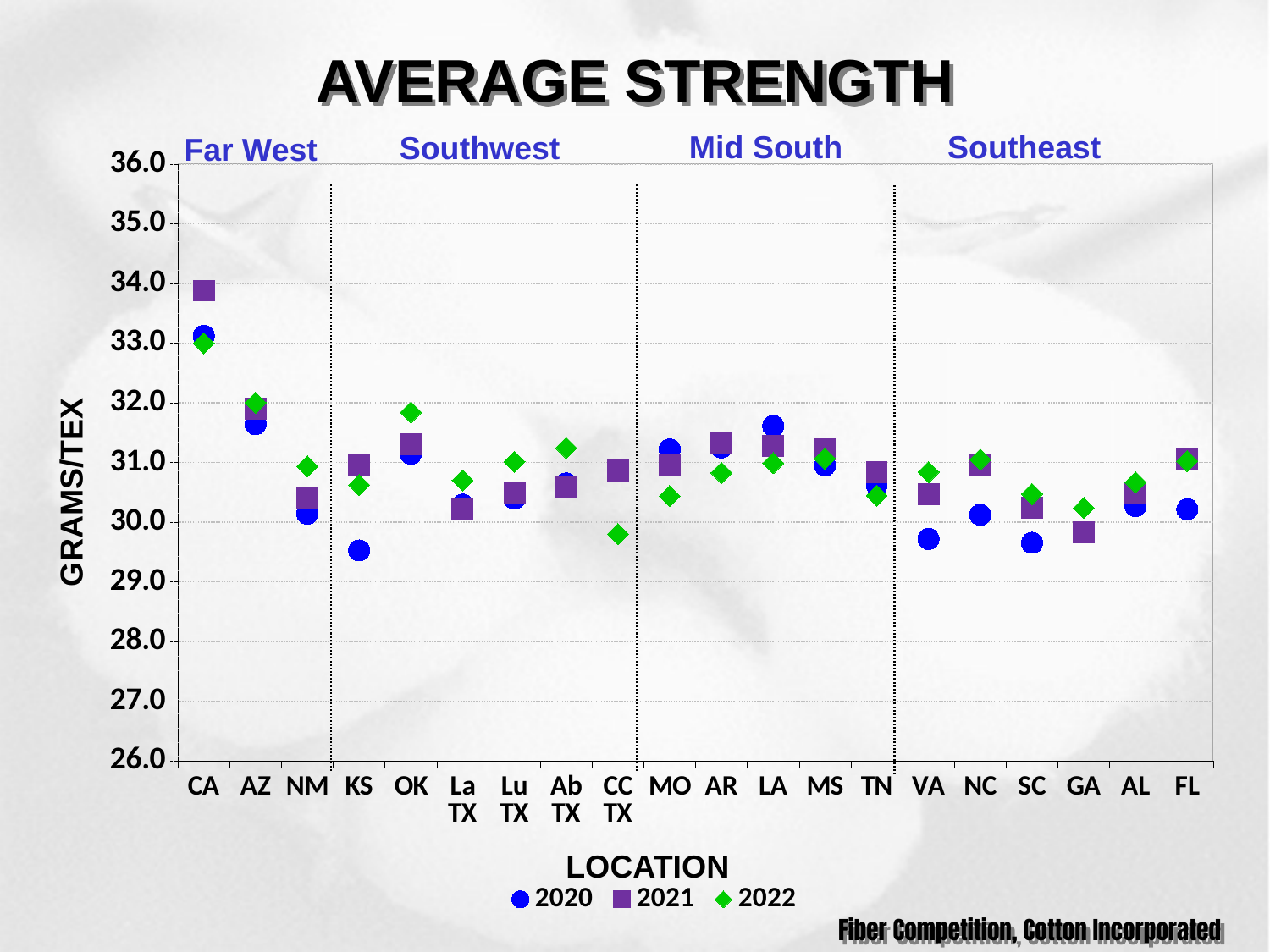

# AVERAGE STRENGTH

### Chart:

| Category | 2020 | 2021 | 2022 |
|---|---|---|---|
| FL | 30.217331971352 | 31.060266924981 | 31.022839695859 |
| AL | 30.271922980587 | 30.495574456754 | 30.672186328009 |
| GA | 29.833271700742 | 29.832484049538 | 30.238474282575 |
| SC | 29.655371891001 | 30.237681952017 | 30.474595655208 |
| NC | 30.125494488052 | 30.947361475729 | 31.052688895021 |
| VA | 29.721242023662 | 30.464981783342 | 30.840857985209 |
| TN | 30.62773555518 | 30.843943760188 | 30.446462088292 |
| MS | 30.95289338072 | 31.227115246072 | 31.066803972374 |
| LA | 31.611356034115 | 31.278954964822 | 30.990127858511 |
| AR | 31.253336020216 | 31.341927084138 | 30.829391355192 |
| MO | 31.219160341318 | 30.953253277768 | 30.437303447859 |
| CC TX | 30.882449357607 | 30.870236383983 | 29.800465260621 |
| Ab TX | 30.650992530369 | 30.579895061643 | 31.246473563067 |
| Lu TX | 30.398170664914 | 30.480963249788 | 31.013366554705 |
| La TX | 30.296904037809 | 30.228281471118 | 30.7026312834 |
| OK | 31.147997260333 | 31.304993157635 | 31.841903777742 |
| KS | 29.52775546237 | 30.973359313139 | 30.624999785144 |
| NM | 30.142735806884 | 30.397988760722 | 30.937933034974 |
| AZ | 31.645093252094 | 31.903251901106 | 32.003310385858 |
| CA | 33.121461073171 | 33.879503428347 | 32.997923560686 |
Mid South
Southeast
Southwest
Far West
GRAMS/TEX
LOCATION
Fiber Competition, Cotton Incorporated